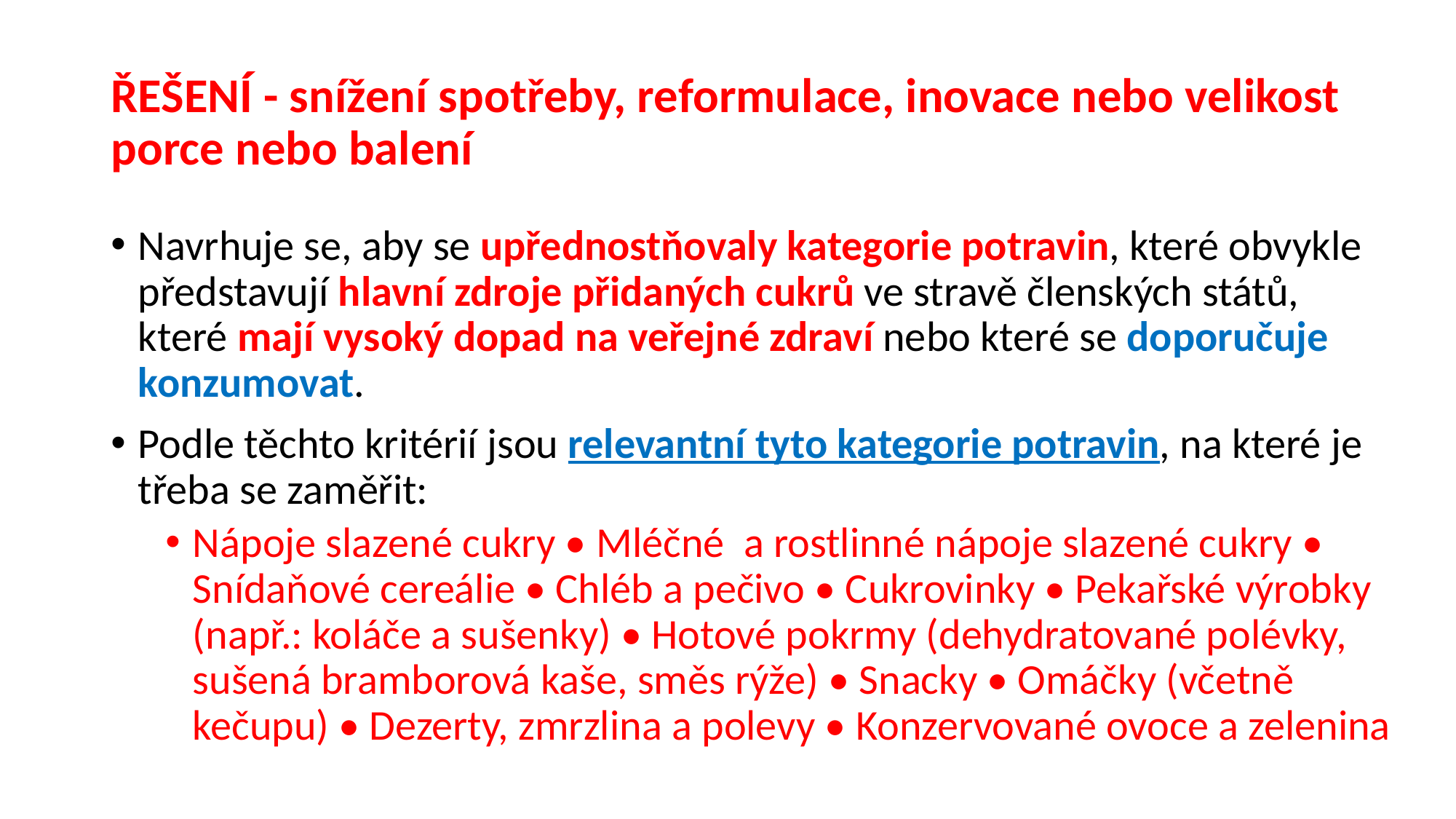

# ŘEŠENÍ - snížení spotřeby, reformulace, inovace nebo velikost porce nebo balení
Navrhuje se, aby se upřednostňovaly kategorie potravin, které obvykle představují hlavní zdroje přidaných cukrů ve stravě členských států,
které mají vysoký dopad na veřejné zdraví nebo které se doporučuje konzumovat.
Podle těchto kritérií jsou relevantní tyto kategorie potravin, na které je třeba se zaměřit:
Nápoje slazené cukry • Mléčné  a rostlinné nápoje slazené cukry • Snídaňové cereálie • Chléb a pečivo • Cukrovinky • Pekařské výrobky (např.: koláče a sušenky) • Hotové pokrmy (dehydratované polévky, sušená bramborová kaše, směs rýže) • Snacky • Omáčky (včetně kečupu) • Dezerty, zmrzlina a polevy • Konzervované ovoce a zelenina